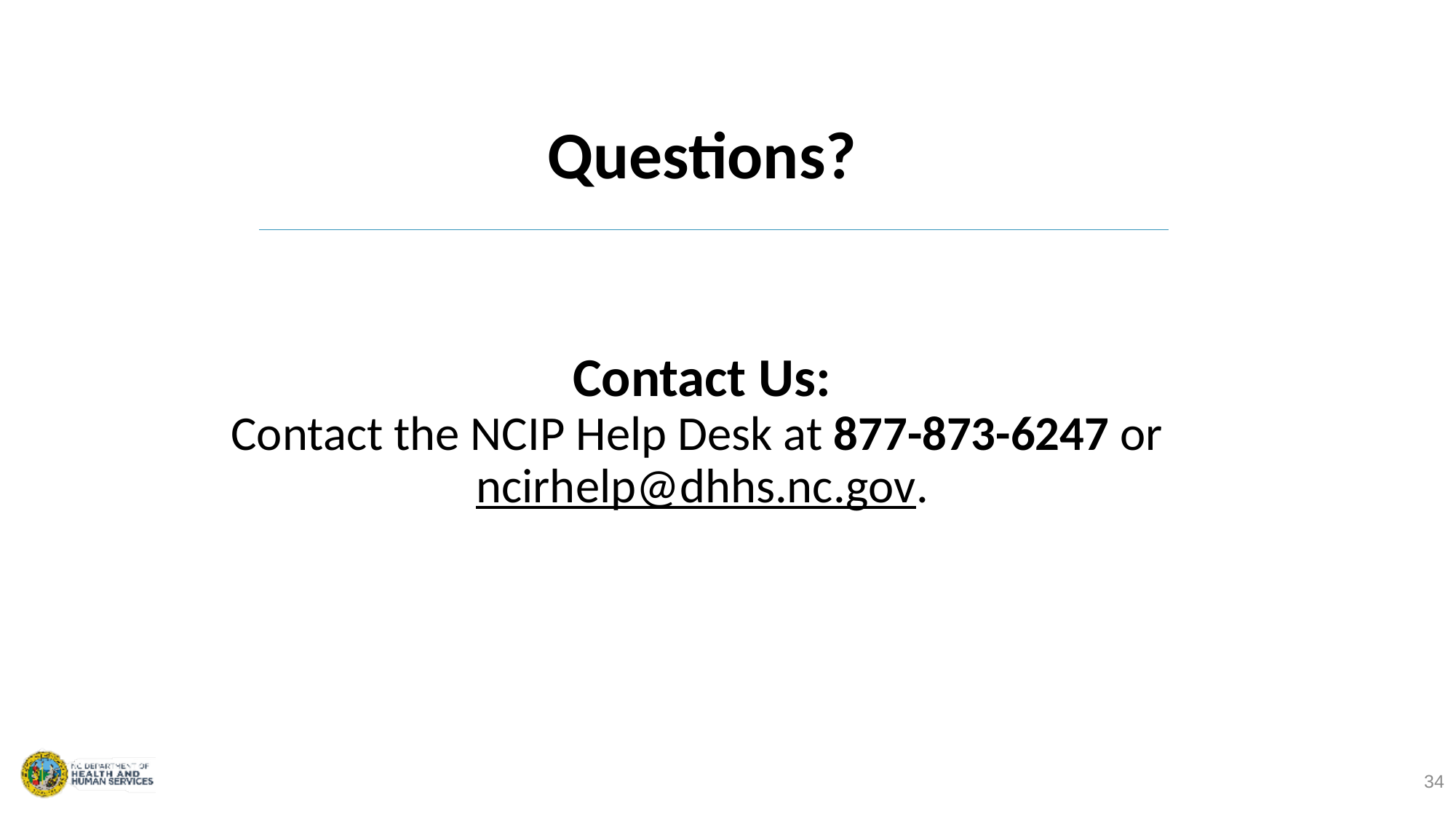

Questions?
Contact Us:
Contact the NCIP Help Desk at 877-873-6247 or ncirhelp@dhhs.nc.gov.
34